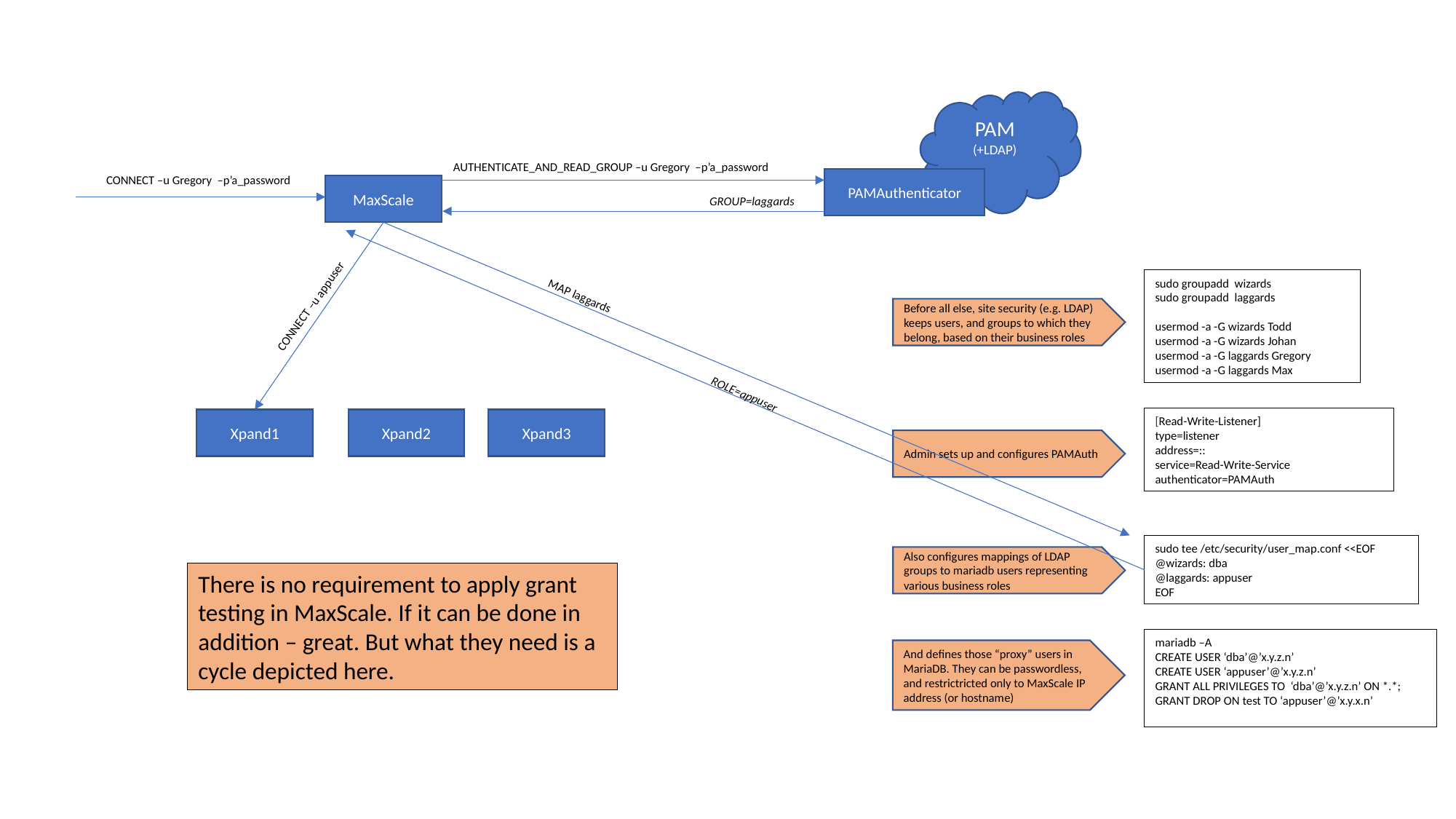

PAM
(+LDAP)
AUTHENTICATE_AND_READ_GROUP –u Gregory  –p’a_password
CONNECT –u Gregory  –p’a_password
PAMAuthenticator
MaxScale
GROUP=laggards
CONNECT –u appuser
sudo groupadd  wizards
sudo groupadd  laggards

usermod -a -G wizards Todd
usermod -a -G wizards Johan
usermod -a -G laggards Gregory
usermod -a -G laggards Max
Before all else, site security (e.g. LDAP) keeps users, and groups to which they belong, based on their business roles
MAP laggards
ROLE=appuser
[Read-Write-Listener]
type=listener
address=::
service=Read-Write-Service
authenticator=PAMAuth
Xpand1
Xpand2
Xpand3
Admin sets up and configures PAMAuth
sudo tee /etc/security/user_map.conf <<EOF
@wizards: dba
@laggards: appuser
EOF
Also configures mappings of LDAP groups to mariadb users representing various business roles
There is no requirement to apply grant testing in MaxScale. If it can be done in addition – great. But what they need is a cycle depicted here.
mariadb –A
CREATE USER ‘dba’@’x.y.z.n’
CREATE USER ‘appuser’@’x.y.z.n’
GRANT ALL PRIVILEGES TO  ‘dba’@’x.y.z.n’ ON *.*;
GRANT DROP ON test TO ‘appuser’@’x.y.x.n’

And defines those “proxy” users in MariaDB. They can be passwordless, and restrictricted only to MaxScale IP address (or hostname)